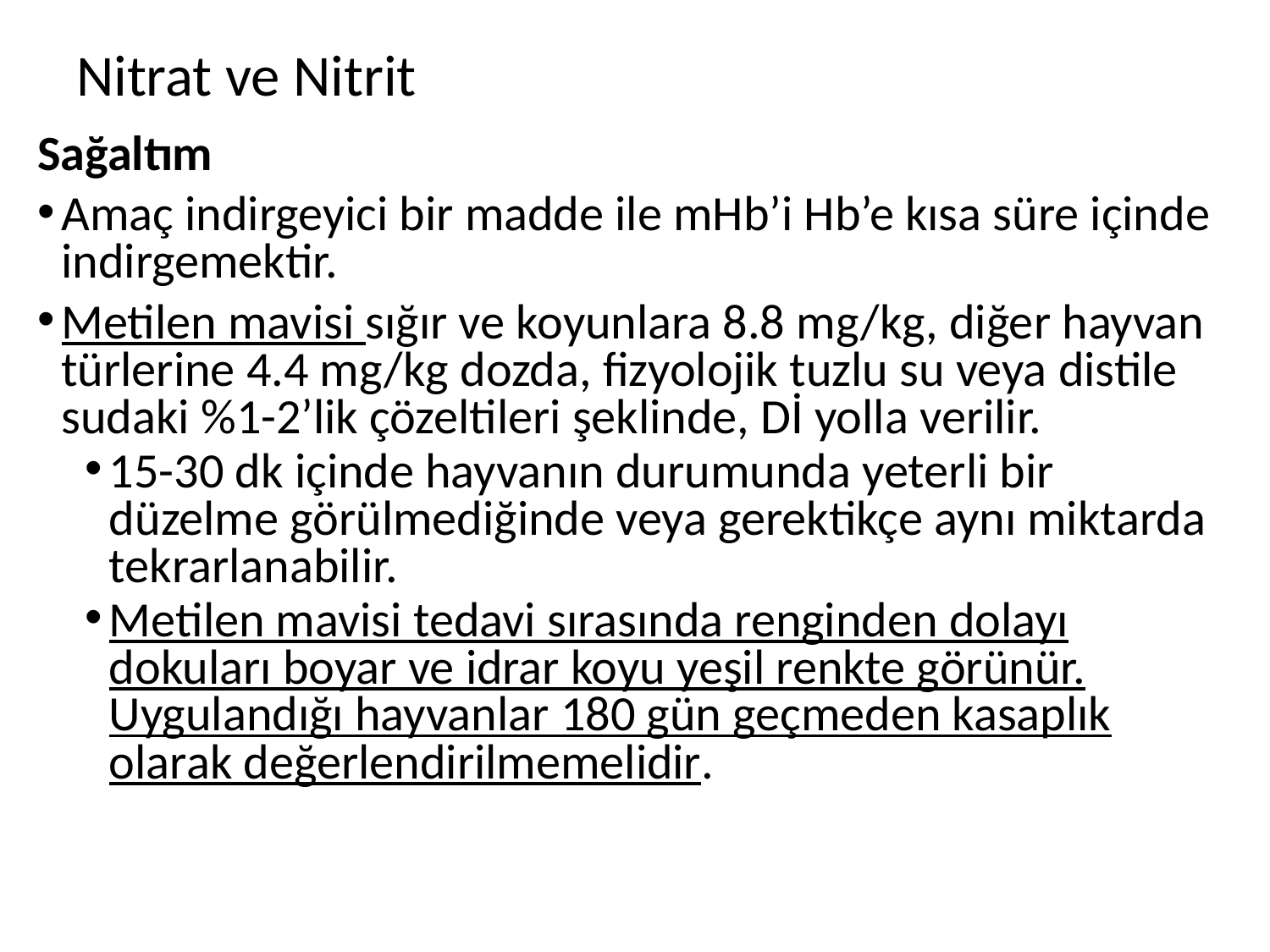

# Nitrat ve Nitrit
Sağaltım
Amaç indirgeyici bir madde ile mHb’i Hb’e kısa süre içinde indirgemektir.
Metilen mavisi sığır ve koyunlara 8.8 mg/kg, diğer hayvan türlerine 4.4 mg/kg dozda, fizyolojik tuzlu su veya distile sudaki %1-2’lik çözeltileri şeklinde, Dİ yolla verilir.
15-30 dk içinde hayvanın durumunda yeterli bir düzelme görülmediğinde veya gerektikçe aynı miktarda tekrarlanabilir.
Metilen mavisi tedavi sırasında renginden dolayı dokuları boyar ve idrar koyu yeşil renkte görünür. Uygulandığı hayvanlar 180 gün geçmeden kasaplık olarak değerlendirilmemelidir.